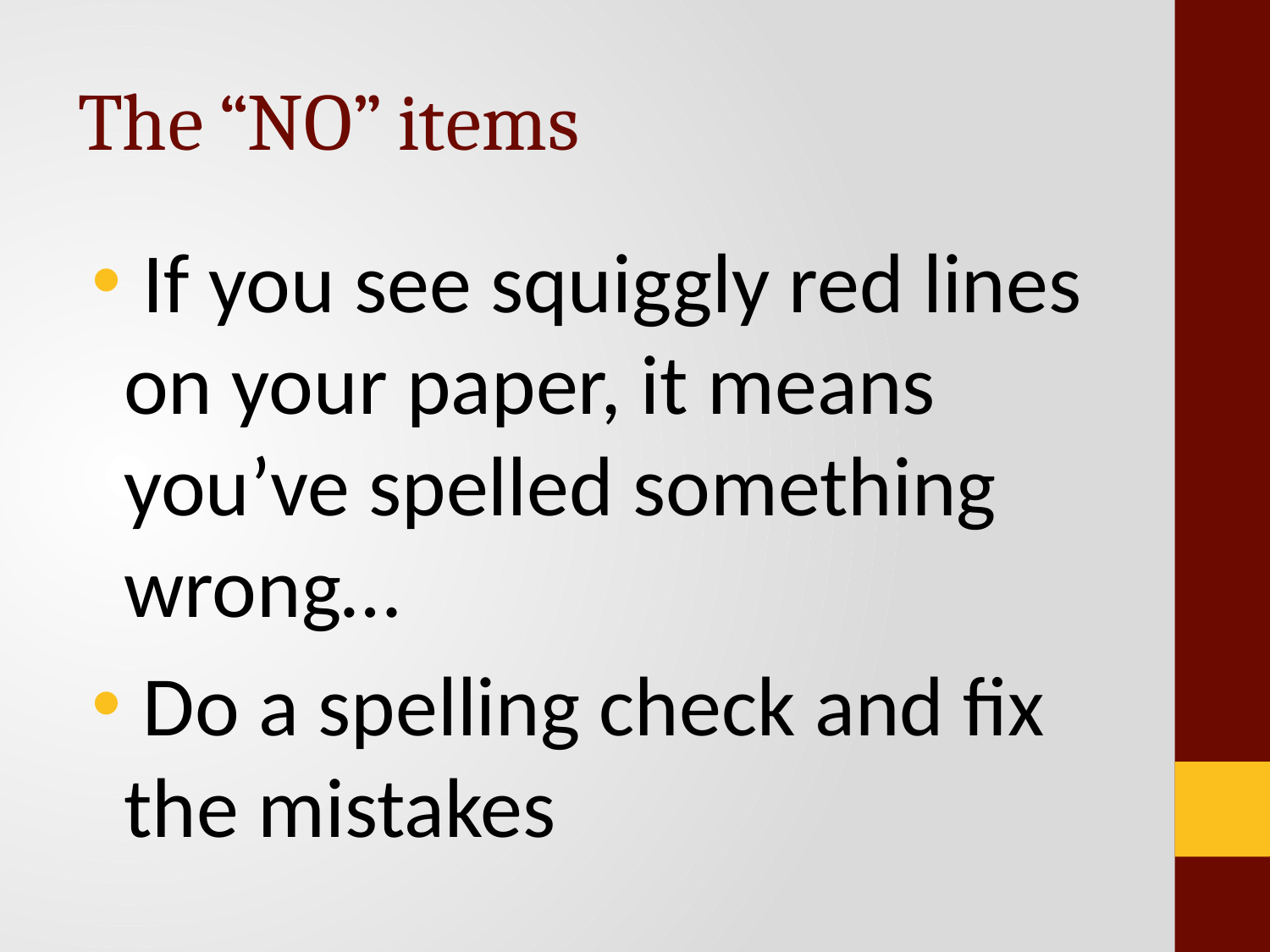

# The “NO” items
 If you see squiggly red lines on your paper, it means you’ve spelled something wrong…
 Do a spelling check and fix the mistakes